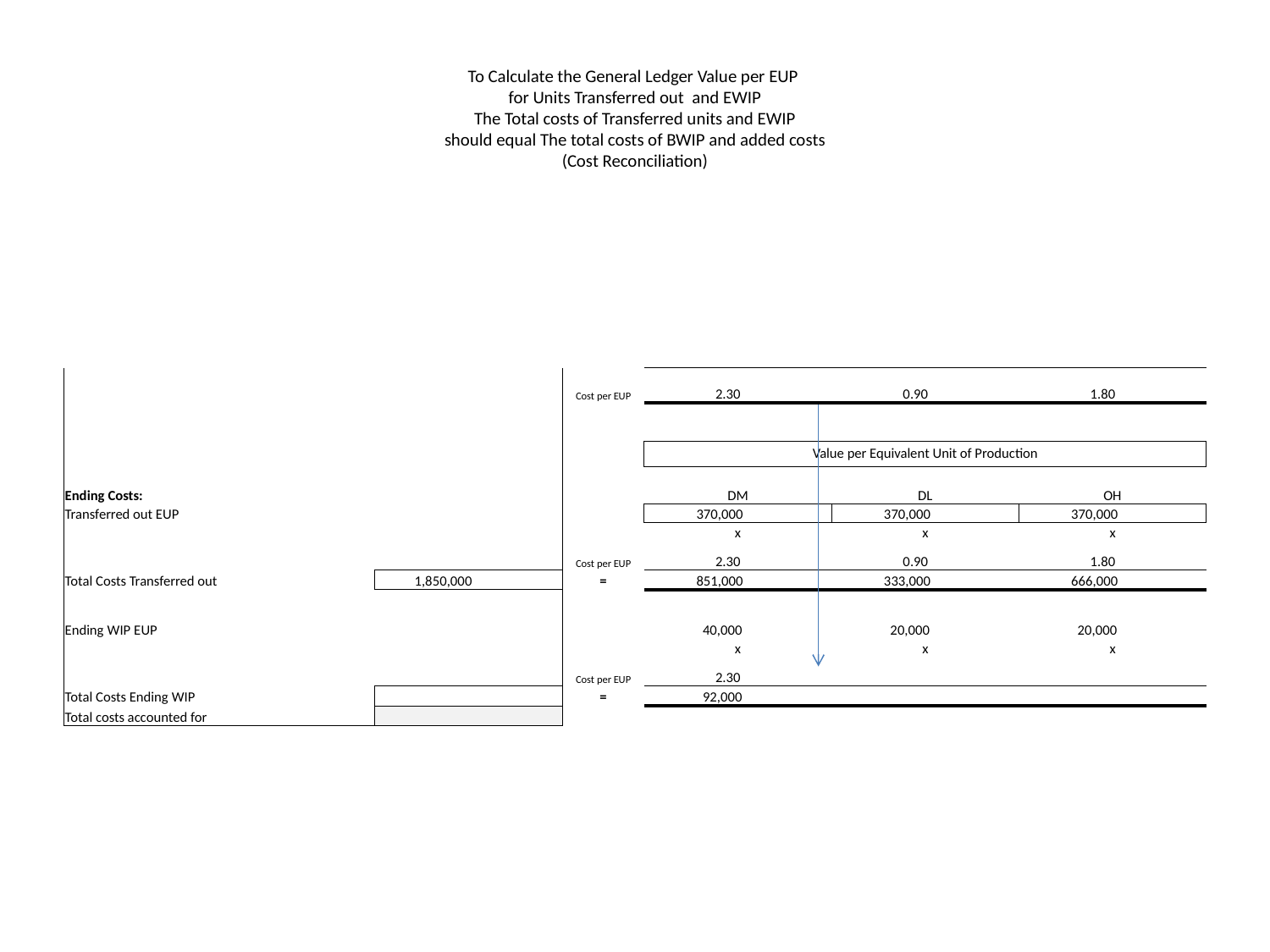

# To Calculate the General Ledger Value per EUP for Units Transferred out  and EWIP The Total costs of Transferred units and EWIP should equal The total costs of BWIP and added costs (Cost Reconciliation)
|  |  |  | Cost per EUP | 2.30 | 0.90 | 1.80 |
| --- | --- | --- | --- | --- | --- | --- |
|  |  |  |  |  |  |  |
|  |  |  |  |  |  |  |
|  |  |  |  | Value per Equivalent Unit of Production |  |  |
|  |  |  |  |  |  |  |
| Ending Costs: |  |  |  | DM | DL | OH |
| Transferred out EUP |  |  |  | 370,000 | 370,000 | 370,000 |
|  |  |  |  | x | x | x |
|  |  |  | Cost per EUP | 2.30 | 0.90 | 1.80 |
| Total Costs Transferred out |  | 1,850,000 | = | 851,000 | 333,000 | 666,000 |
|  |  |  |  |  |  |  |
| Ending WIP EUP |  |  |  | 40,000 | 20,000 | 20,000 |
|  |  |  |  | x | x | x |
|  |  |  | Cost per EUP | 2.30 |  |  |
| Total Costs Ending WIP |  |  | = | 92,000 |  |  |
| Total costs accounted for |  |  |  |  |  |  |